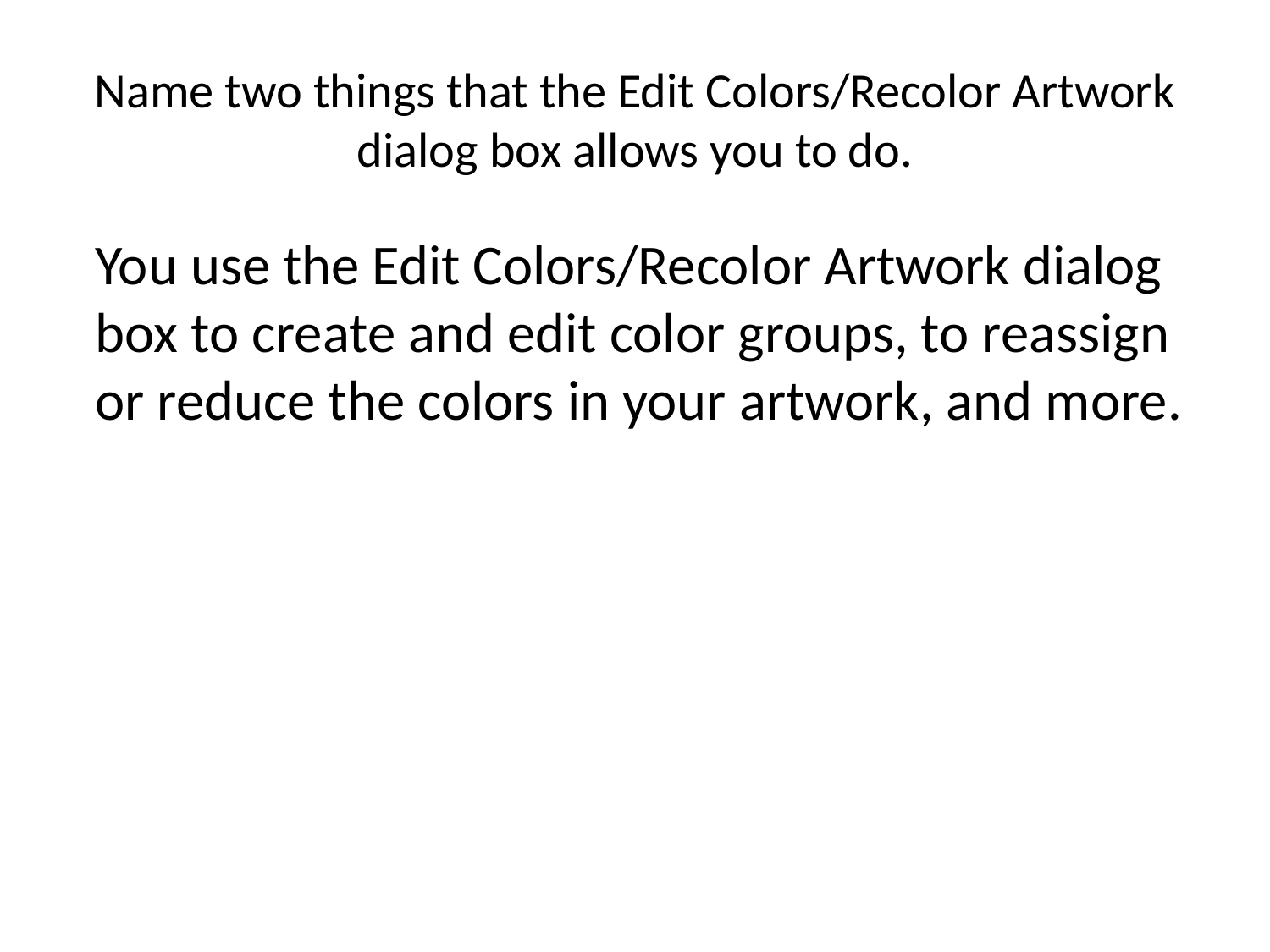

# Name two things that the Edit Colors/Recolor Artwork dialog box allows you to do.
You use the Edit Colors/Recolor Artwork dialog box to create and edit color groups, to reassign or reduce the colors in your artwork, and more.